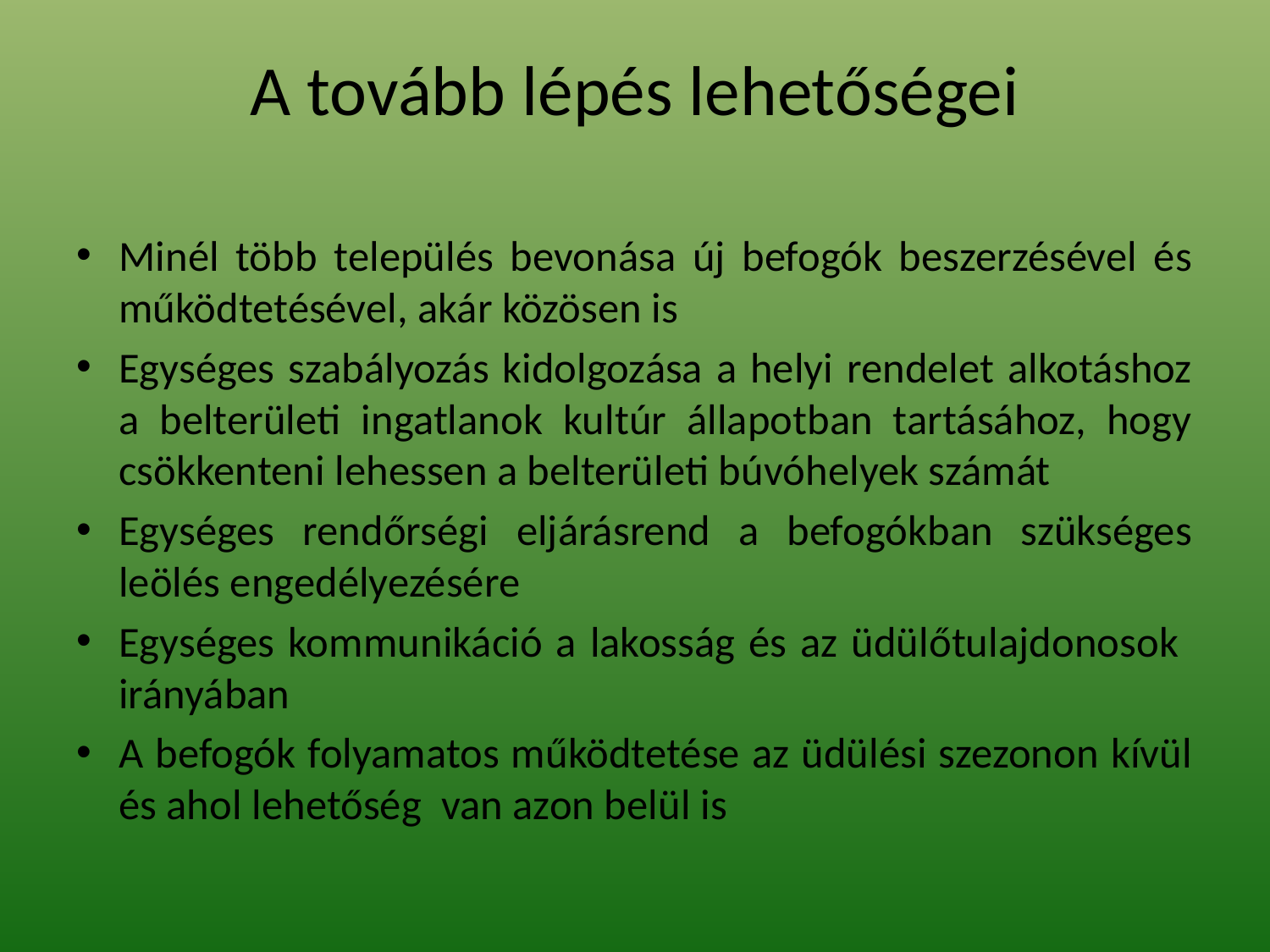

# A tovább lépés lehetőségei
Minél több település bevonása új befogók beszerzésével és működtetésével, akár közösen is
Egységes szabályozás kidolgozása a helyi rendelet alkotáshoz a belterületi ingatlanok kultúr állapotban tartásához, hogy csökkenteni lehessen a belterületi búvóhelyek számát
Egységes rendőrségi eljárásrend a befogókban szükséges leölés engedélyezésére
Egységes kommunikáció a lakosság és az üdülőtulajdonosok  irányában
A befogók folyamatos működtetése az üdülési szezonon kívül és ahol lehetőség  van azon belül is